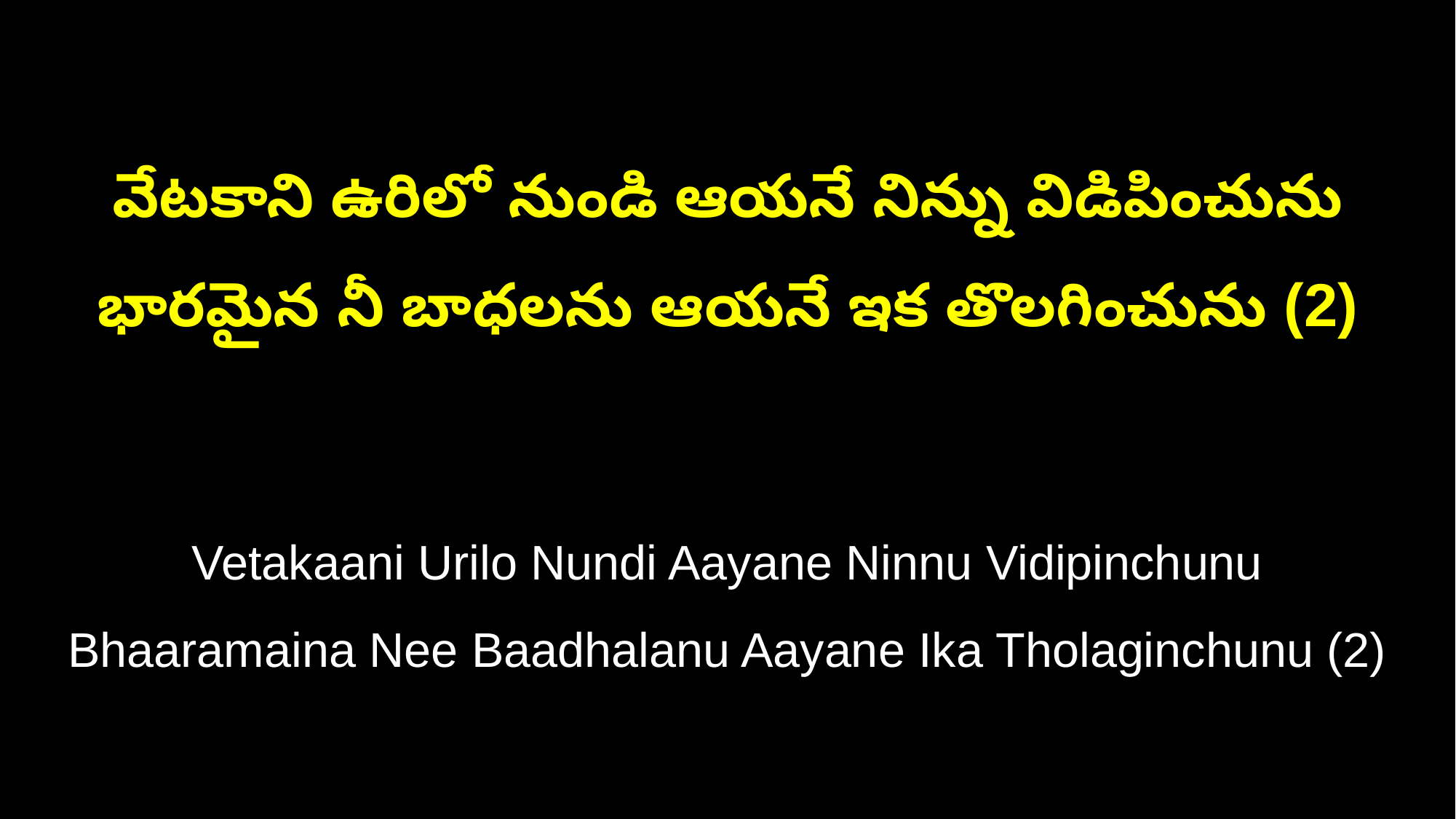

వేటకాని ఉరిలో నుండి ఆయనే నిన్ను విడిపించును
భారమైన నీ బాధలను ఆయనే ఇక తొలగించును (2)
Vetakaani Urilo Nundi Aayane Ninnu Vidipinchunu
Bhaaramaina Nee Baadhalanu Aayane Ika Tholaginchunu (2)